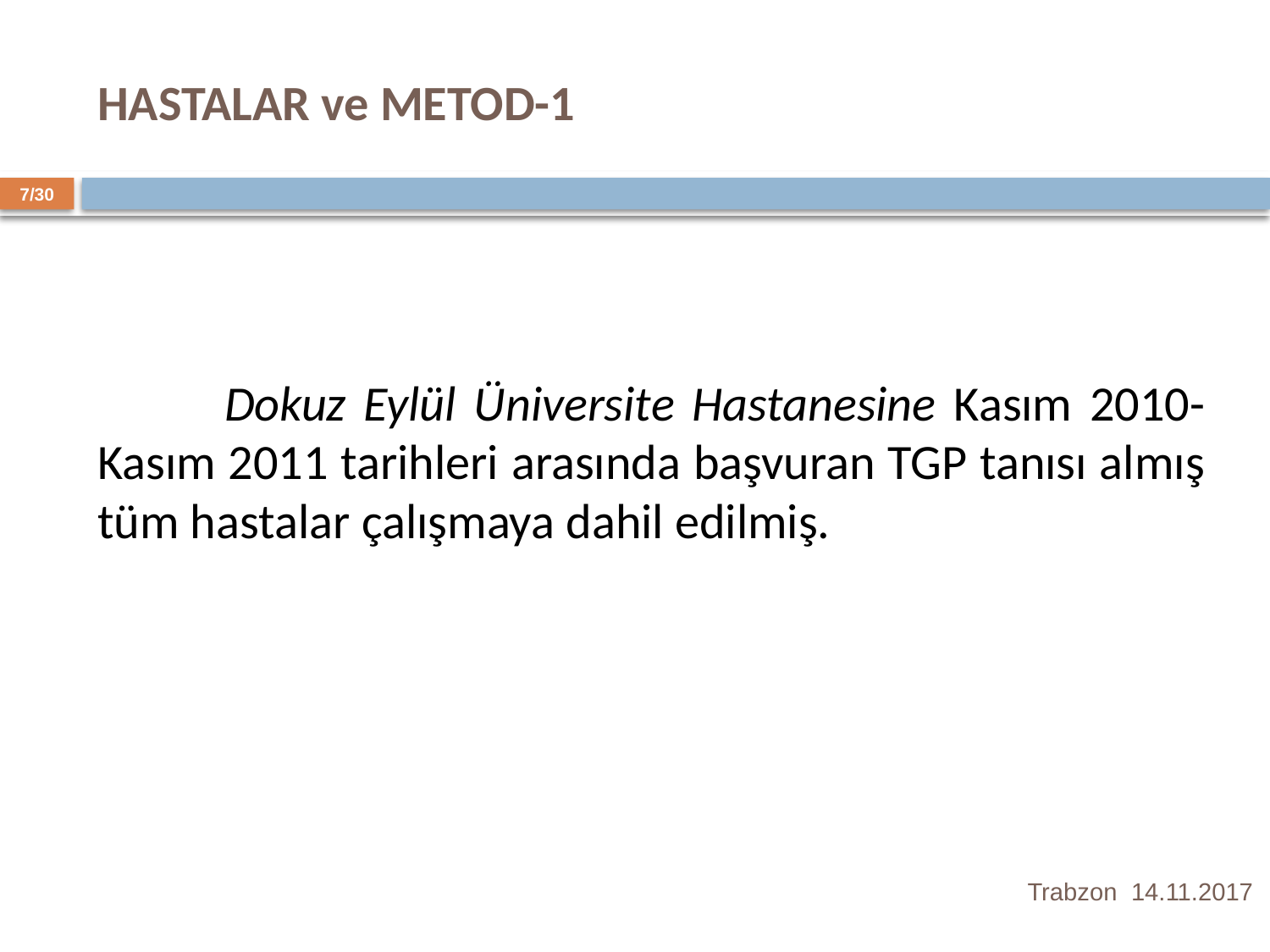

# HASTALAR ve METOD-1
7/30

	Dokuz Eylül Üniversite Hastanesine Kasım 2010-Kasım 2011 tarihleri arasında başvuran TGP tanısı almış tüm hastalar çalışmaya dahil edilmiş.
Trabzon  14.11.2017